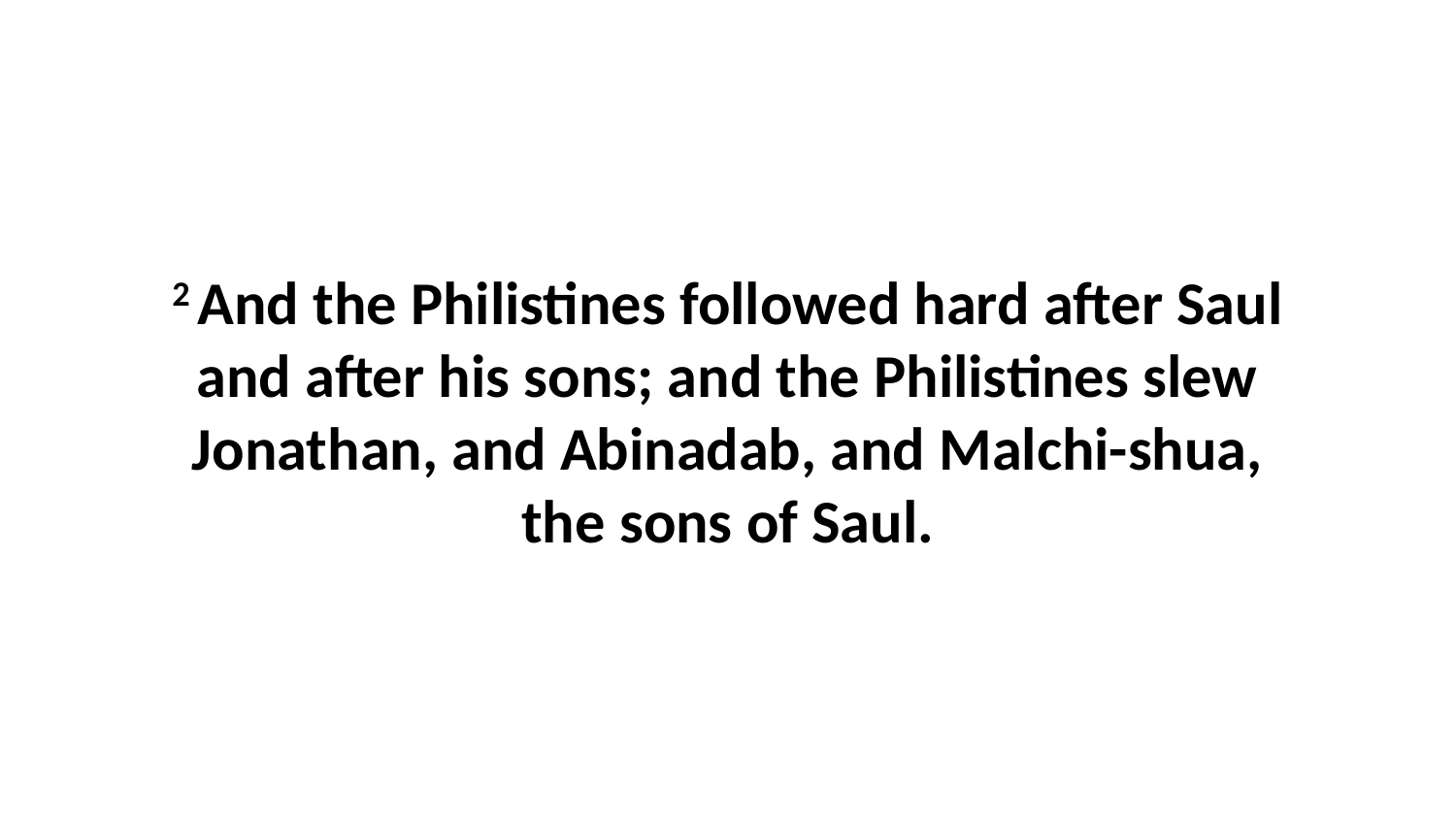

2 And the Philistines followed hard after Saul and after his sons; and the Philistines slew Jonathan, and Abinadab, and Malchi-shua, the sons of Saul.